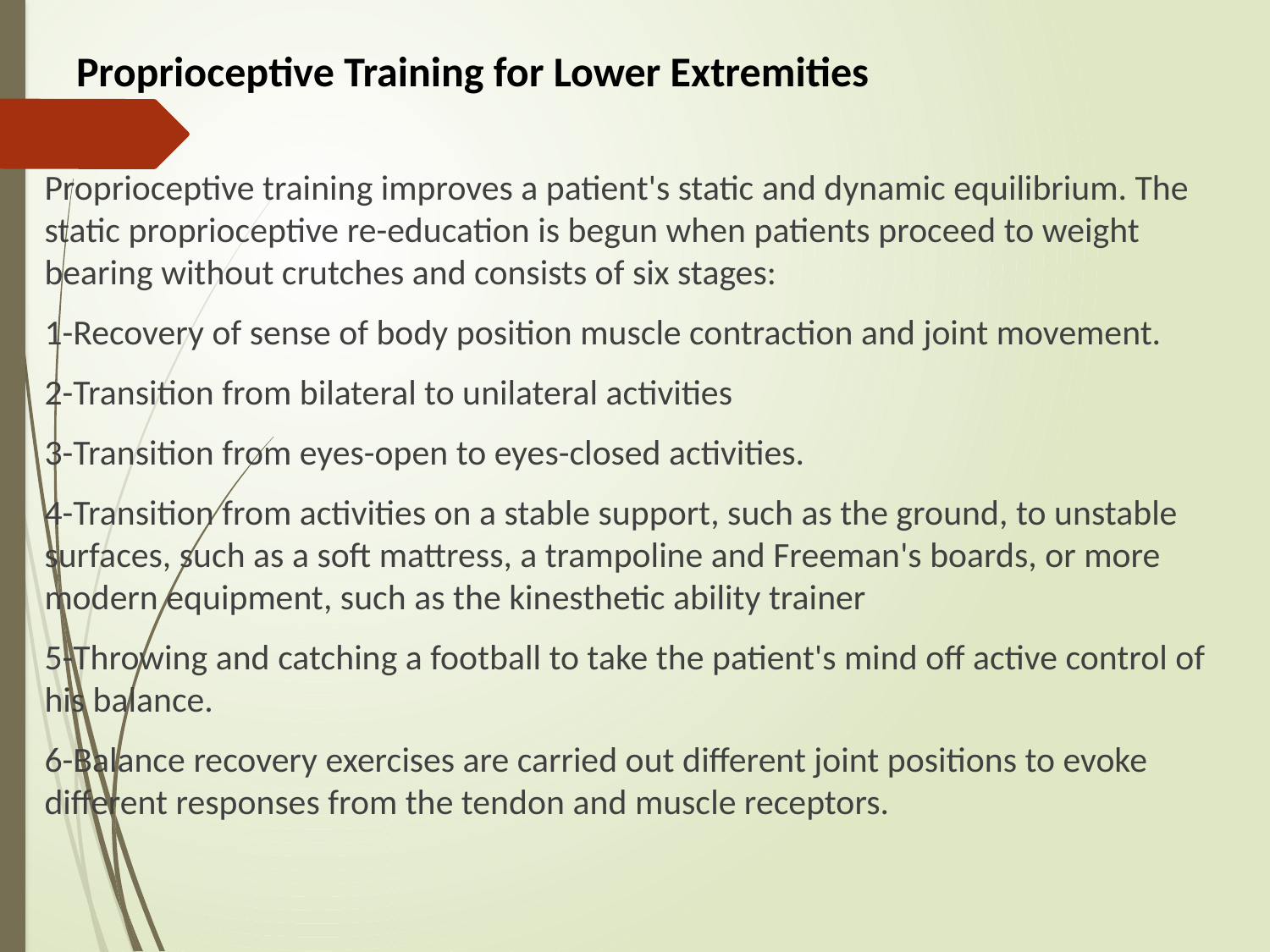

# Proprioceptive Training for Lower Extremities
Proprioceptive training improves a patient's static and dynamic equilibrium. The static proprioceptive re-education is begun when patients proceed to weight bearing without crutches and consists of six stages:
1-Recovery of sense of body position muscle contraction and joint movement.
2-Transition from bilateral to unilateral activities
3-Transition from eyes-open to eyes-closed activities.
4-Transition from activities on a stable support, such as the ground, to unstable surfaces, such as a soft mattress, a trampoline and Freeman's boards, or more modern equipment, such as the kinesthetic ability trainer
5-Throwing and catching a football to take the patient's mind off active control of his balance.
6-Balance recovery exercises are carried out different joint positions to evoke different responses from the tendon and muscle receptors.